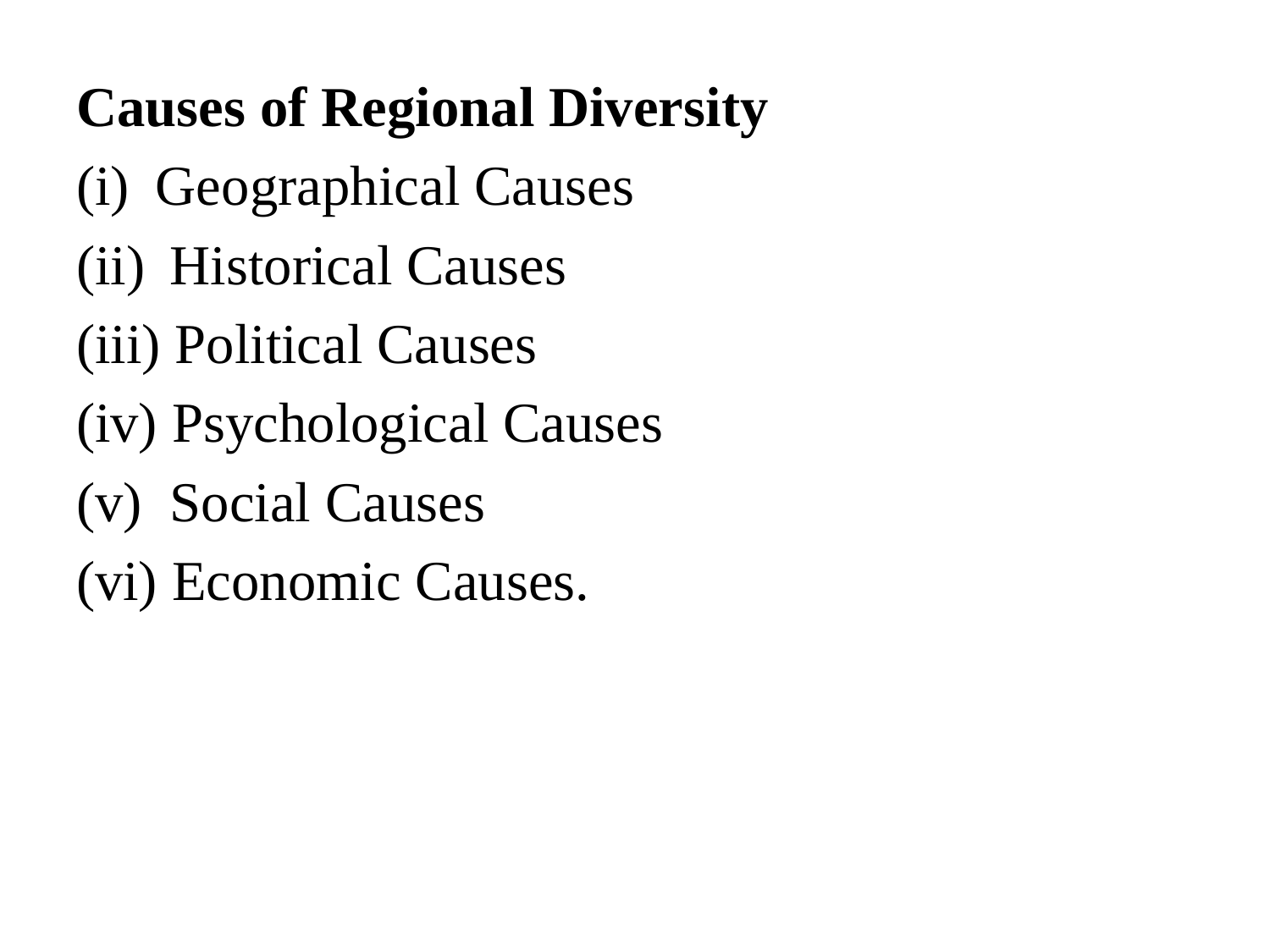

Causes of Regional Diversity
Geographical Causes
 Historical Causes
 Political Causes
 Psychological Causes
 Social Causes
 Economic Causes.